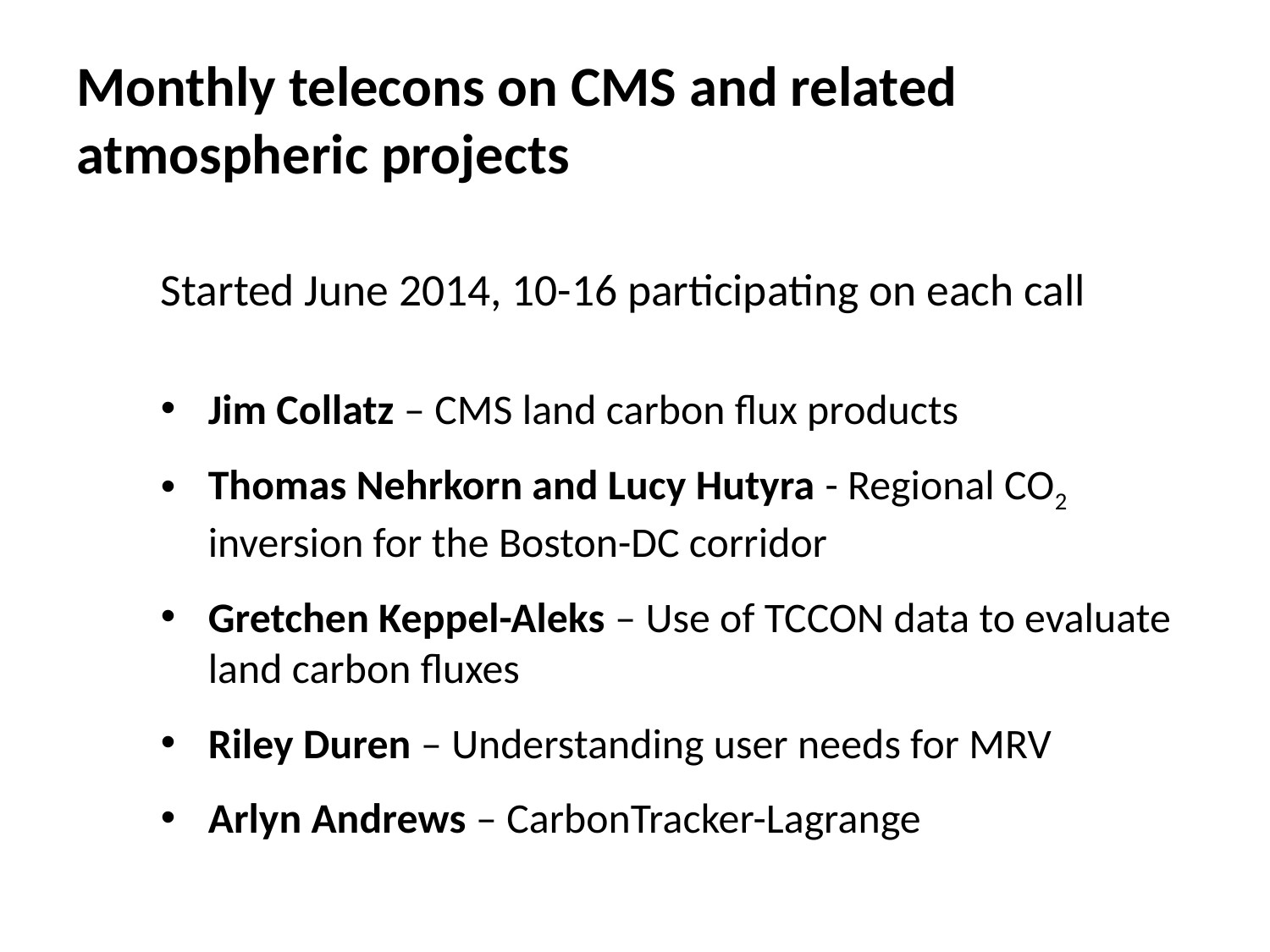

# Monthly telecons on CMS and related atmospheric projects
Started June 2014, 10-16 participating on each call

Jim Collatz – CMS land carbon flux products
Thomas Nehrkorn and Lucy Hutyra - Regional CO2 inversion for the Boston-DC corridor
Gretchen Keppel-Aleks – Use of TCCON data to evaluate land carbon fluxes
Riley Duren – Understanding user needs for MRV
Arlyn Andrews – CarbonTracker-Lagrange